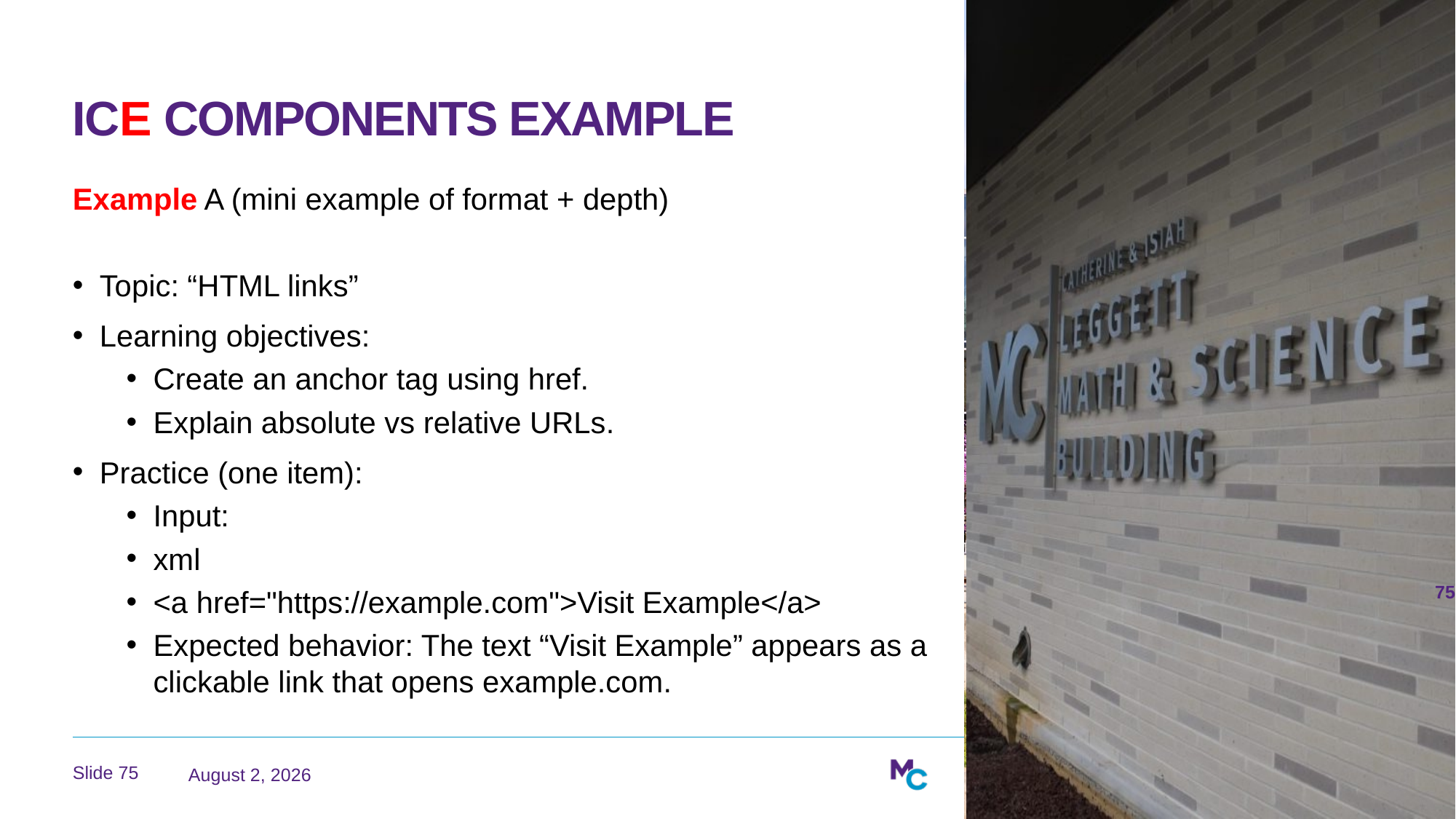

# ICE Components Example
Example A (mini example of format + depth)​
Topic: “HTML links”
Learning objectives:
Create an anchor tag using href.
Explain absolute vs relative URLs.
Practice (one item):
Input:
xml
<a href="https://example.com">Visit Example</a>
Expected behavior: The text “Visit Example” appears as a clickable link that opens example.com.

75
August 2, 2026